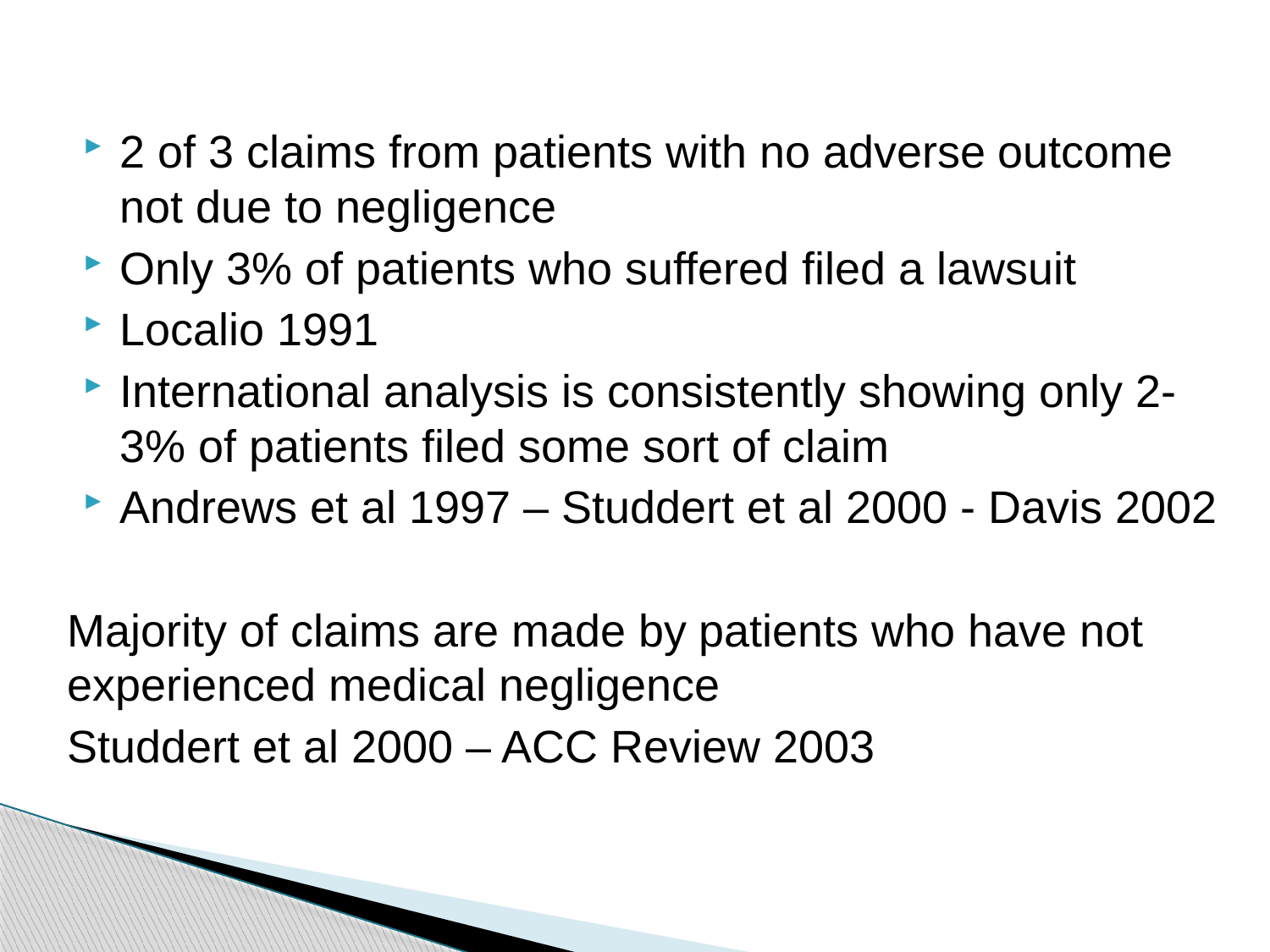

2 of 3 claims from patients with no adverse outcome not due to negligence
Only 3% of patients who suffered filed a lawsuit
Localio 1991
International analysis is consistently showing only 2-3% of patients filed some sort of claim
Andrews et al 1997 – Studdert et al 2000 - Davis 2002

Majority of claims are made by patients who have not experienced medical negligence
Studdert et al 2000 – ACC Review 2003